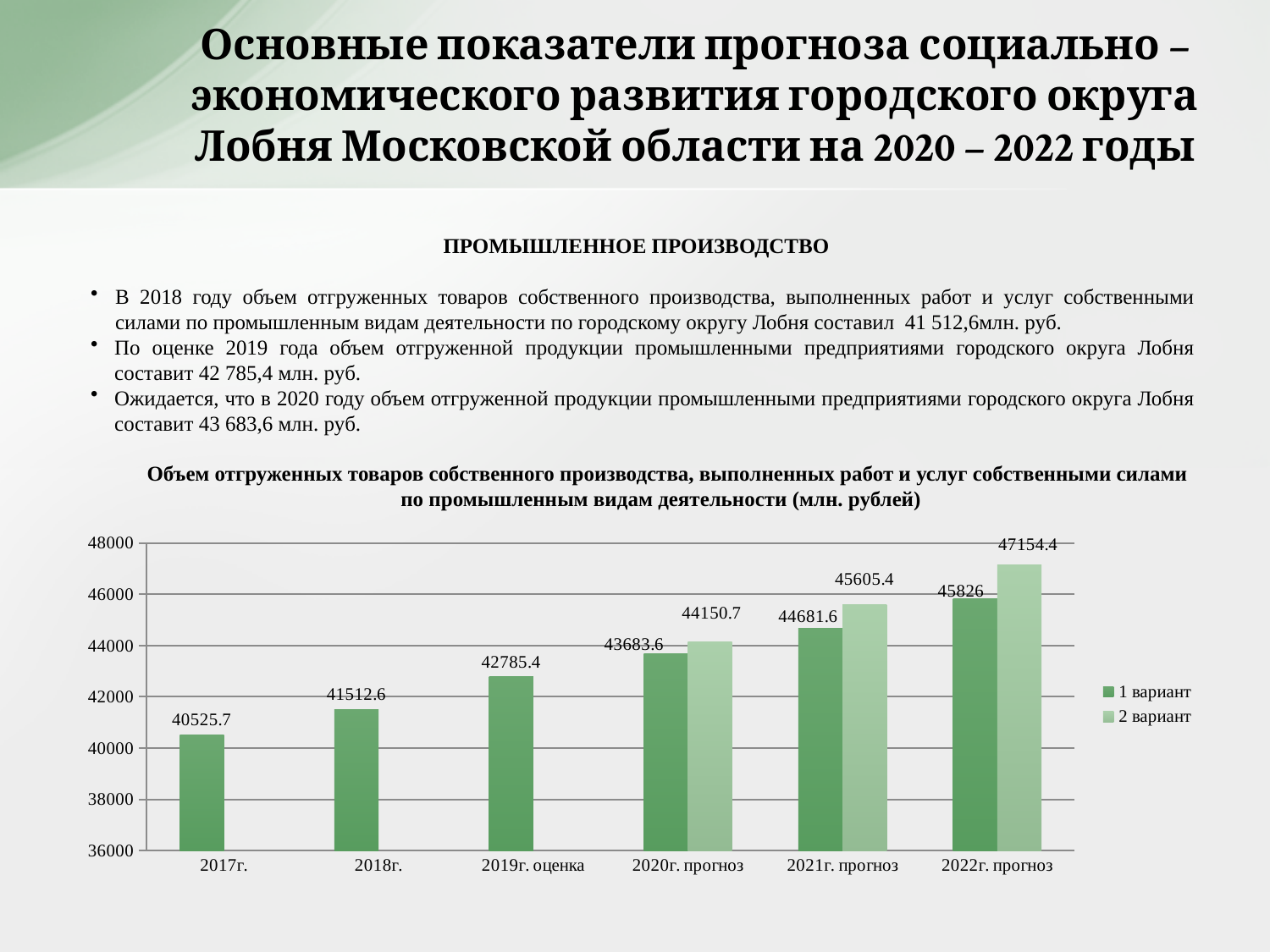

# Основные показатели прогноза социально – экономического развития городского округа Лобня Московской области на 2020 – 2022 годы
ПРОМЫШЛЕННОЕ ПРОИЗВОДСТВО

В 2018 году объем отгруженных товаров собственного производства, выполненных работ и услуг собственными силами по промышленным видам деятельности по городскому округу Лобня составил  41 512,6млн. руб.
По оценке 2019 года объем отгруженной продукции промышленными предприятиями городского округа Лобня составит 42 785,4 млн. руб.
Ожидается, что в 2020 году объем отгруженной продукции промышленными предприятиями городского округа Лобня составит 43 683,6 млн. руб.

Объем отгруженных товаров собственного производства, выполненных работ и услуг собственными силами по промышленным видам деятельности (млн. рублей)

### Chart

| Category | 1 вариант | 2 вариант |
|---|---|---|
| 2017г. | 40525.7 | None |
| 2018г. | 41512.6 | None |
| 2019г. оценка | 42785.4 | None |
| 2020г. прогноз | 43683.6 | 44150.7 |
| 2021г. прогноз | 44681.6 | 45605.4 |
| 2022г. прогноз | 45826.0 | 47154.4 |